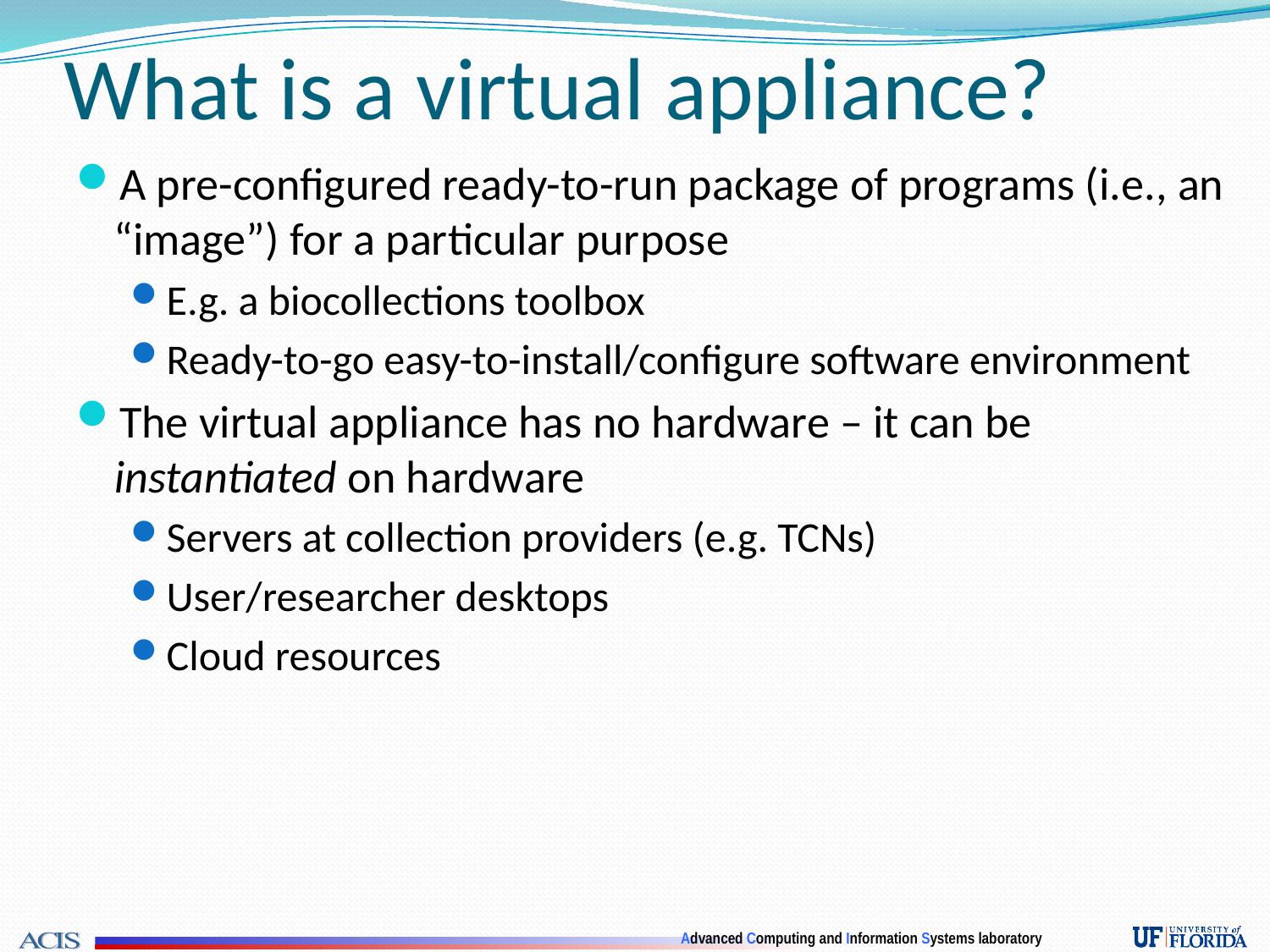

# What is a virtual appliance?
A pre-configured ready-to-run package of programs (i.e., an “image”) for a particular purpose
E.g. a biocollections toolbox
Ready-to-go easy-to-install/configure software environment
The virtual appliance has no hardware – it can be instantiated on hardware
Servers at collection providers (e.g. TCNs)
User/researcher desktops
Cloud resources